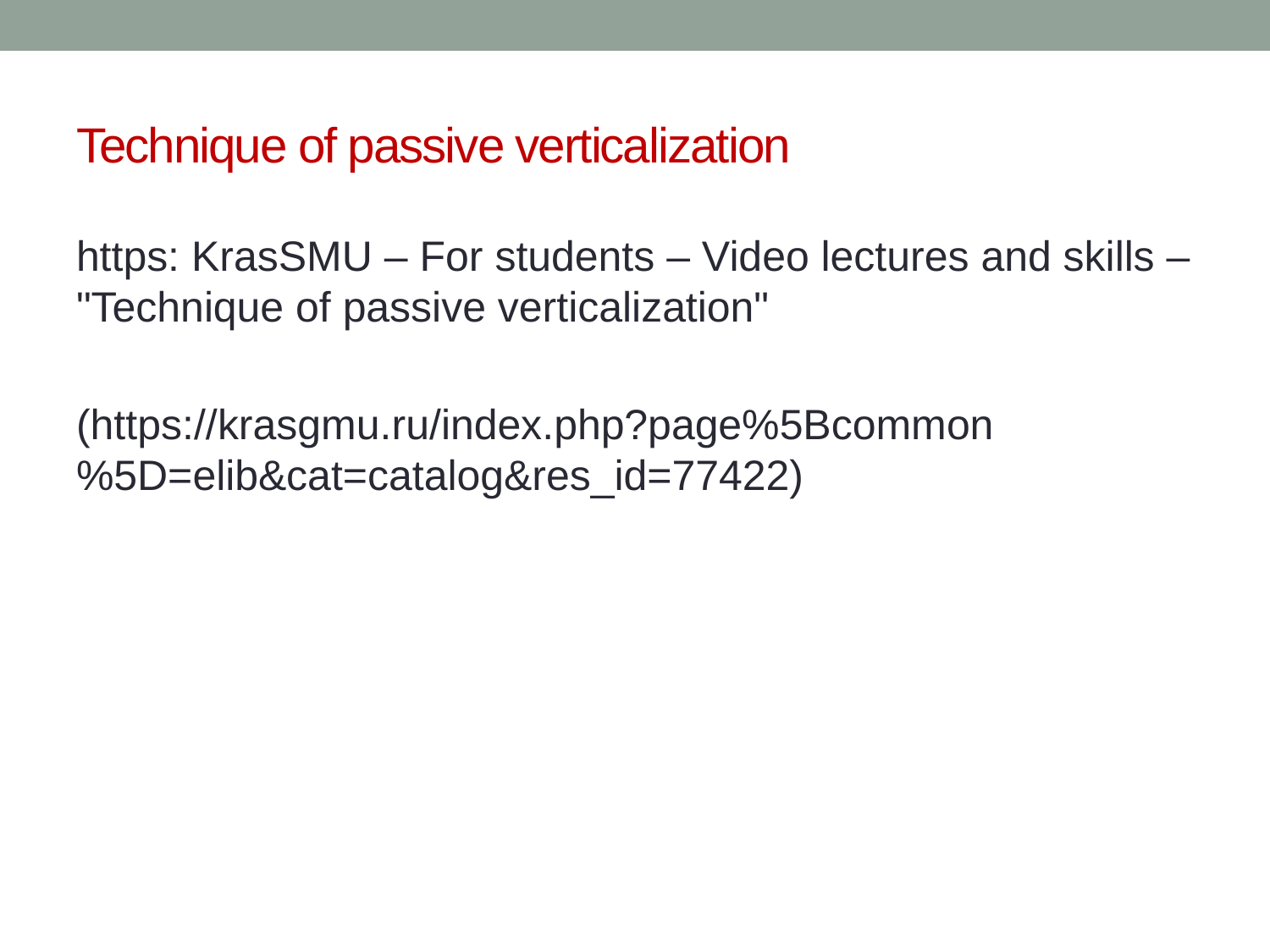

# Technique of passive verticalization
https: KrasSMU – For students – Video lectures and skills – "Technique of passive verticalization"

(https://krasgmu.ru/index.php?page%5Bcommon%5D=elib&cat=catalog&res_id=77422)